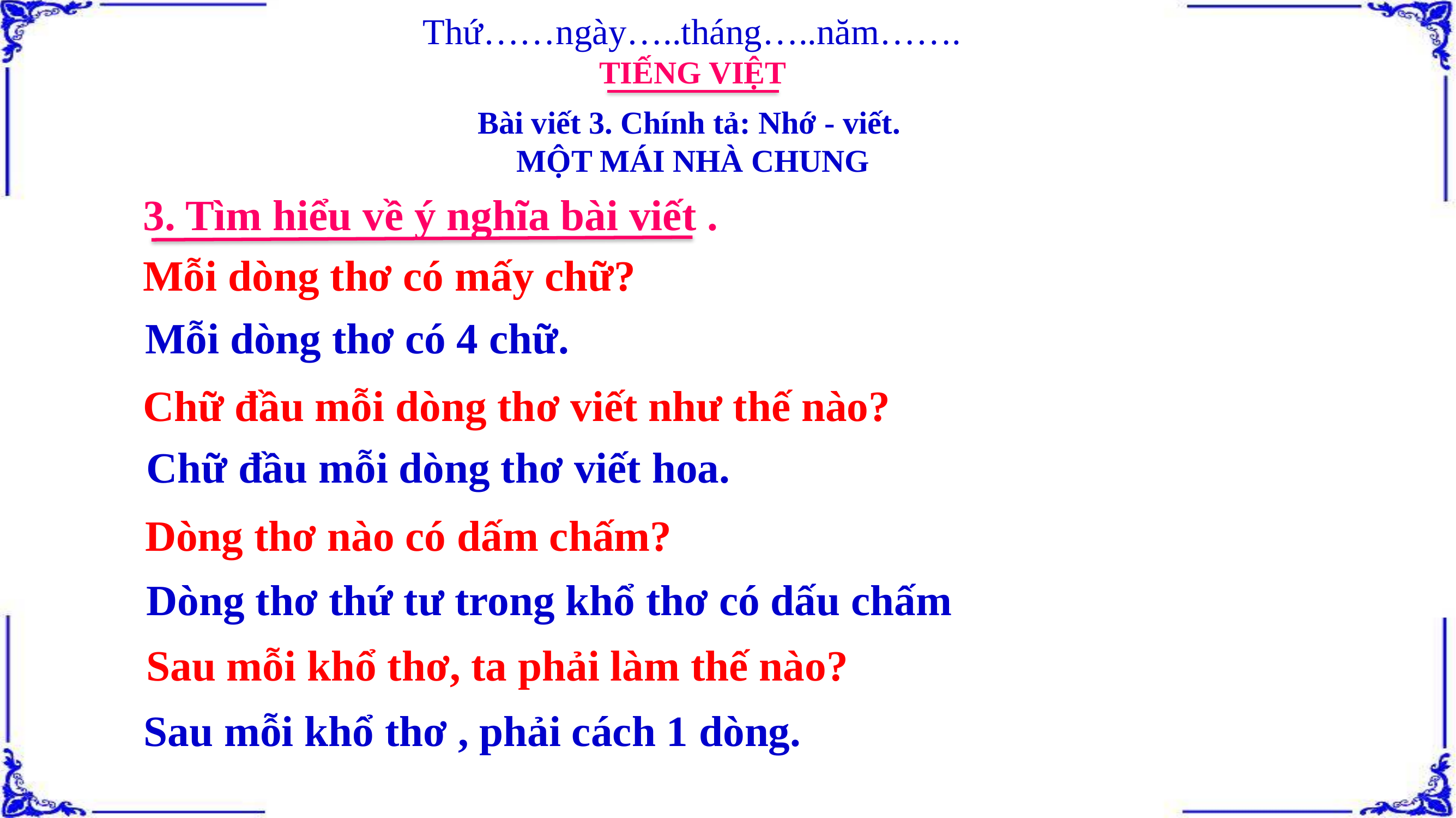

Thứ……ngày…..tháng…..năm…….
TIẾNG VIỆT
Bài viết 3. Chính tả: Nhớ - viết.
MỘT MÁI NHÀ CHUNG
3. Tìm hiểu về ý nghĩa bài viết .
Mỗi dòng thơ có mấy chữ?
Mỗi dòng thơ có 4 chữ.
Chữ đầu mỗi dòng thơ viết như thế nào?
Chữ đầu mỗi dòng thơ viết hoa.
Dòng thơ nào có dấm chấm?
Dòng thơ thứ tư trong khổ thơ có dấu chấm
Sau mỗi khổ thơ, ta phải làm thế nào?
Sau mỗi khổ thơ , phải cách 1 dòng.